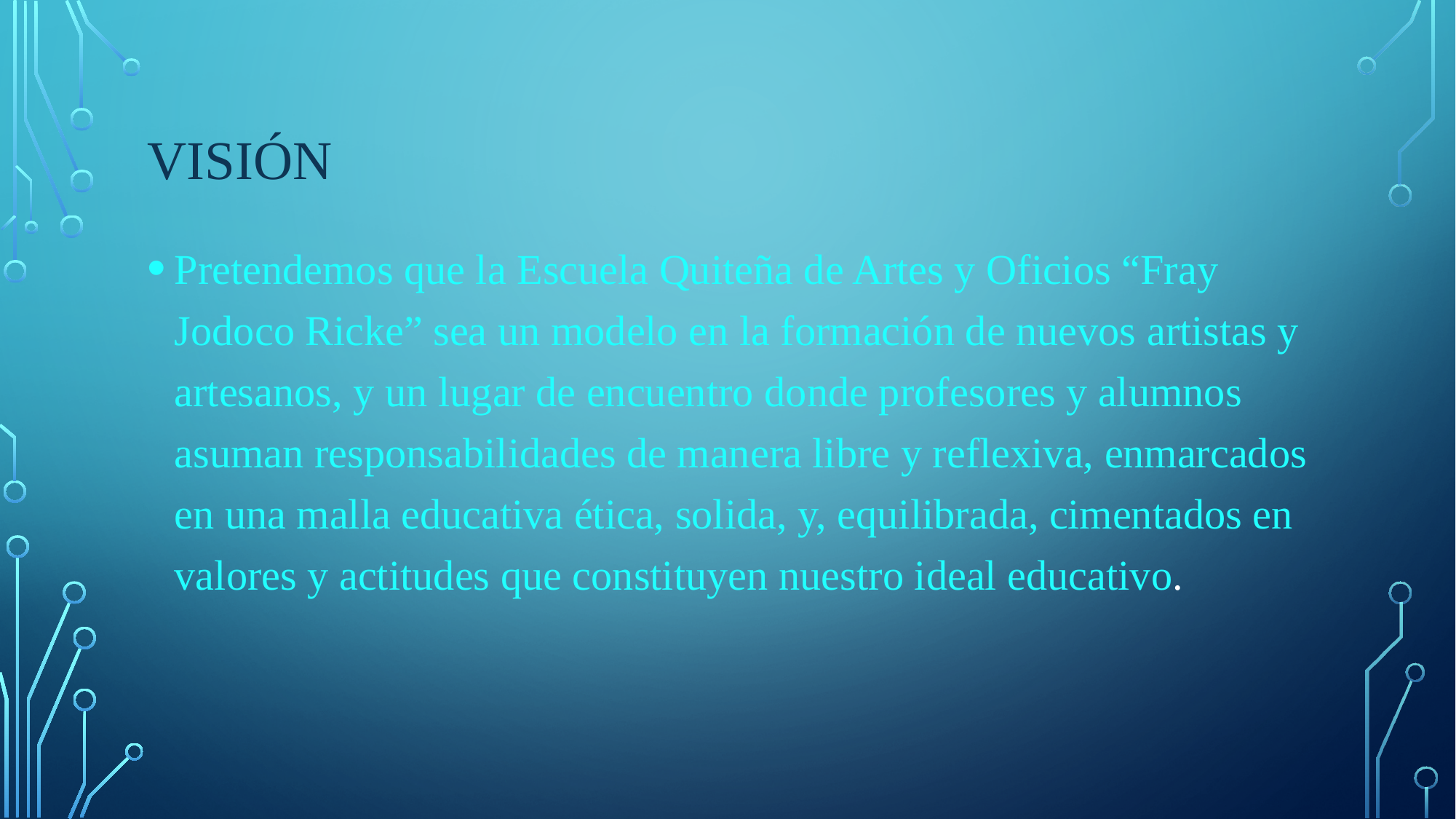

# Visión
Pretendemos que la Escuela Quiteña de Artes y Oficios “Fray Jodoco Ricke” sea un modelo en la formación de nuevos artistas y artesanos, y un lugar de encuentro donde profesores y alumnos asuman responsabilidades de manera libre y reflexiva, enmarcados en una malla educativa ética, solida, y, equilibrada, cimentados en valores y actitudes que constituyen nuestro ideal educativo.